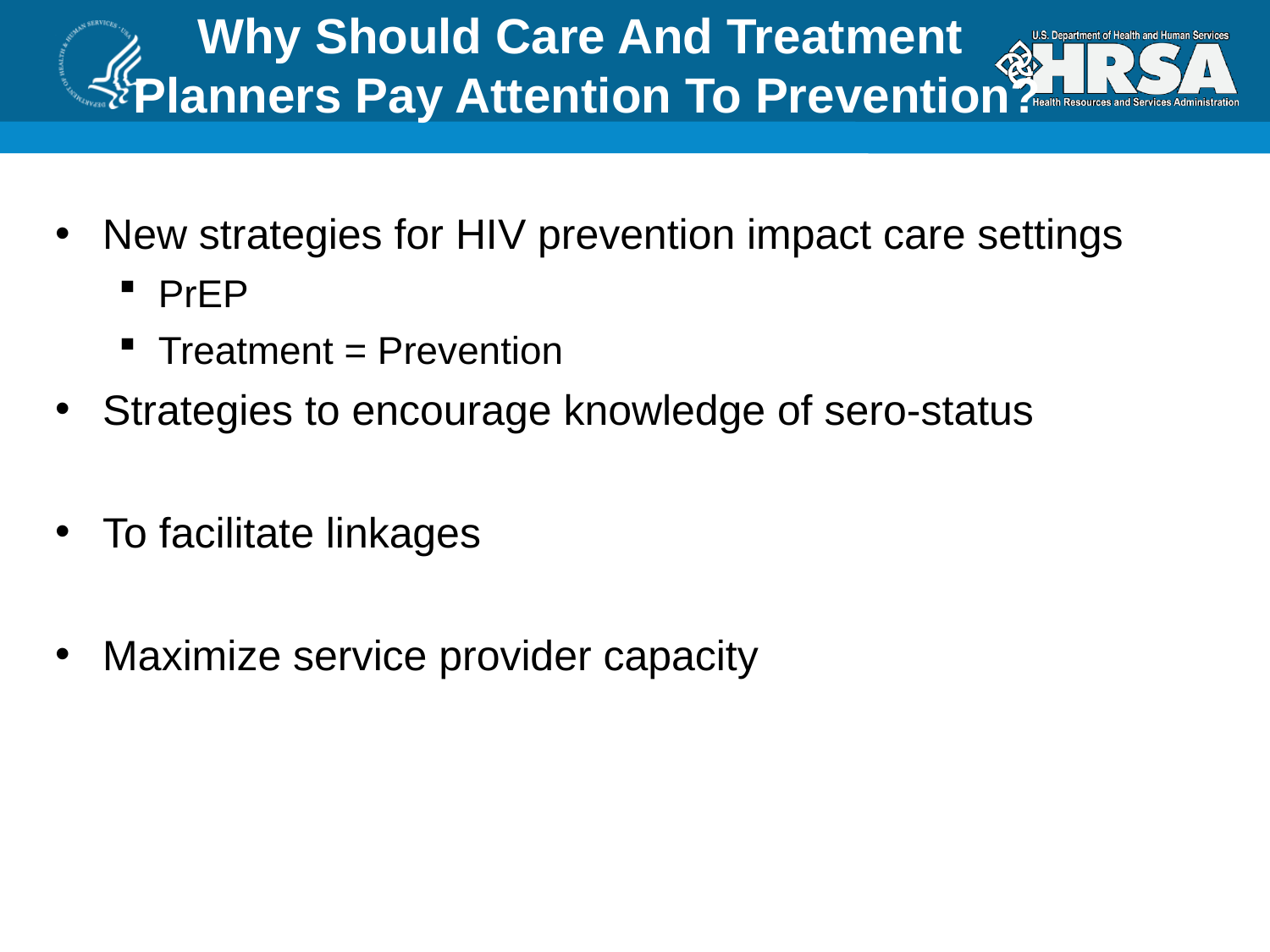

# Why Should Care And Treatment Planners Pay Attention To Prevention?
New strategies for HIV prevention impact care settings
PrEP
Treatment = Prevention
Strategies to encourage knowledge of sero-status

To facilitate linkages

Maximize service provider capacity